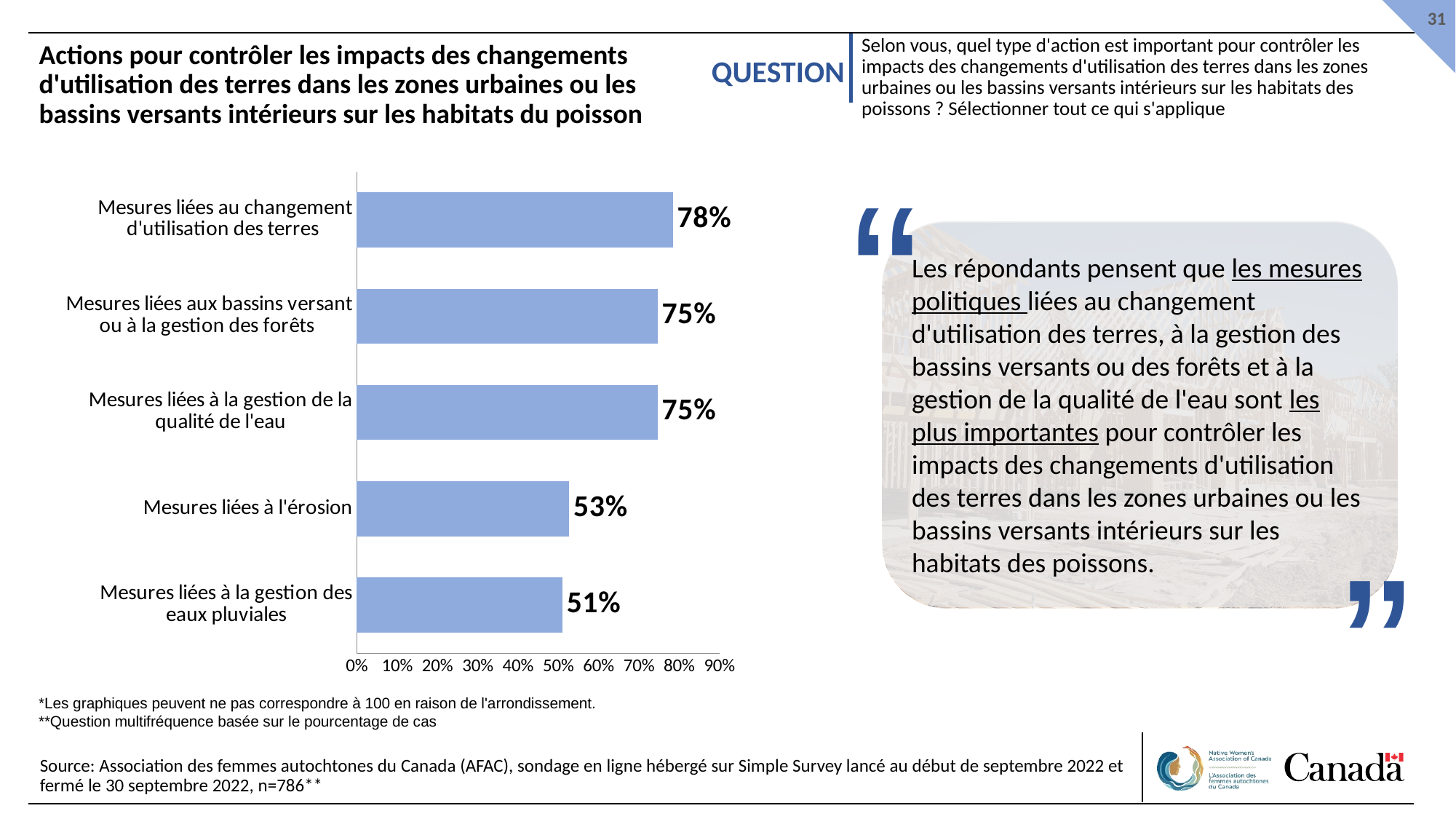

Selon vous, quel type d'action est important pour contrôler les impacts des changements d'utilisation des terres dans les zones urbaines ou les bassins versants intérieurs sur les habitats des poissons ? Sélectionner tout ce qui s'applique
# Actions pour contrôler les impacts des changements d'utilisation des terres dans les zones urbaines ou les bassins versants intérieurs sur les habitats du poisson
“

### Chart

| Category | X |
|---|---|
| Mesures liées à la gestion des eaux pluviales | 0.510548523206751 |
| Mesures liées à l'érosion | 0.5274261603375527 |
| Mesures liées à la gestion de la qualité de l'eau | 0.7468354430379747 |
| Mesures liées aux bassins versant ou à la gestion des forêts  | 0.7468354430379747 |
| Mesures liées au changement d'utilisation des terres  | 0.7848101265822784 |
Les répondants pensent que les mesures politiques liées au changement d'utilisation des terres, à la gestion des bassins versants ou des forêts et à la gestion de la qualité de l'eau sont les plus importantes pour contrôler les impacts des changements d'utilisation des terres dans les zones urbaines ou les bassins versants intérieurs sur les habitats des poissons.

”
*Les graphiques peuvent ne pas correspondre à 100 en raison de l'arrondissement.
**Question multifréquence basée sur le pourcentage de cas
Source: Association des femmes autochtones du Canada (AFAC), sondage en ligne hébergé sur Simple Survey lancé au début de septembre 2022 et fermé le 30 septembre 2022, n=786**